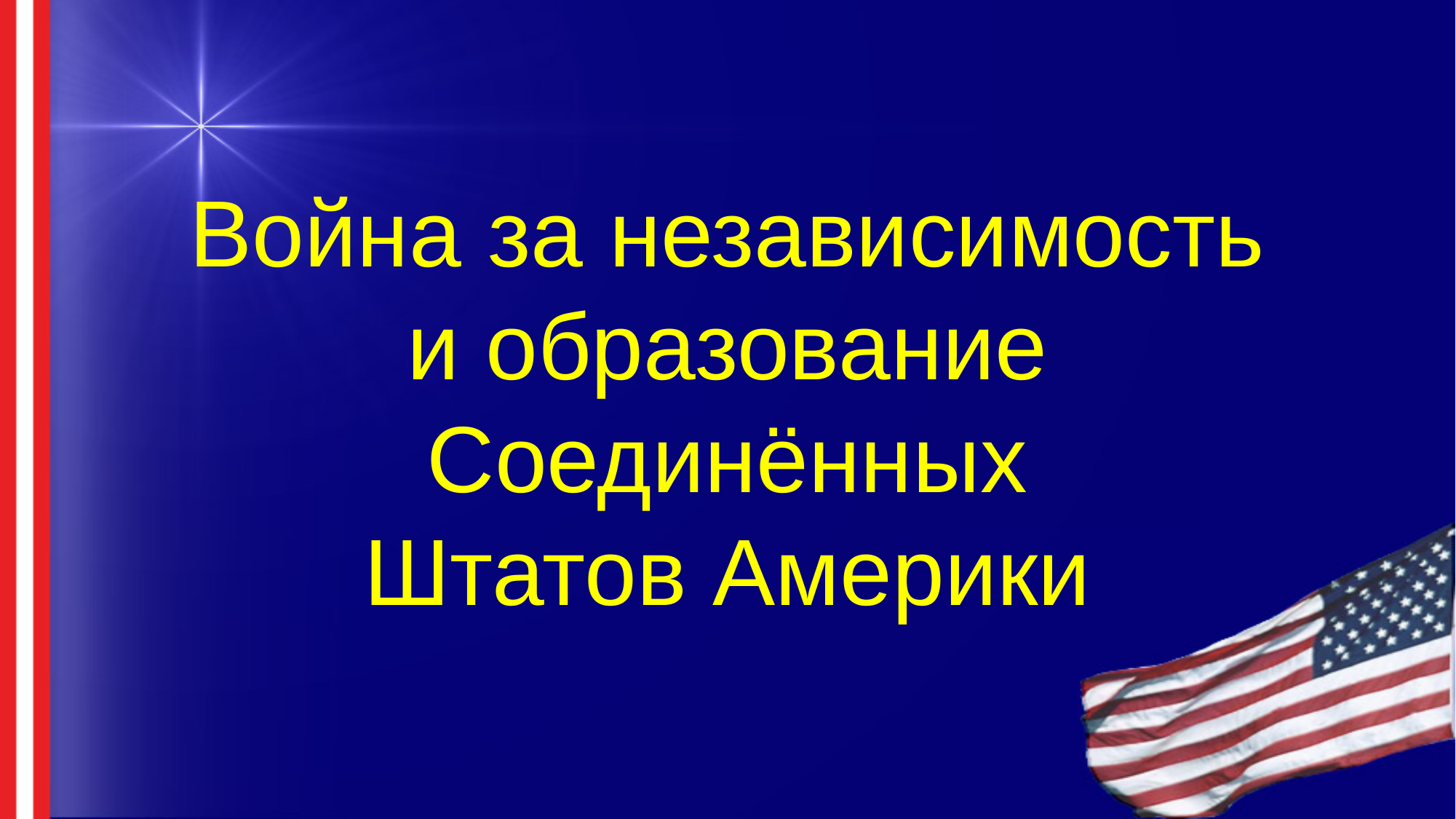

Война за независимость
и образование Соединённых
Штатов Америки